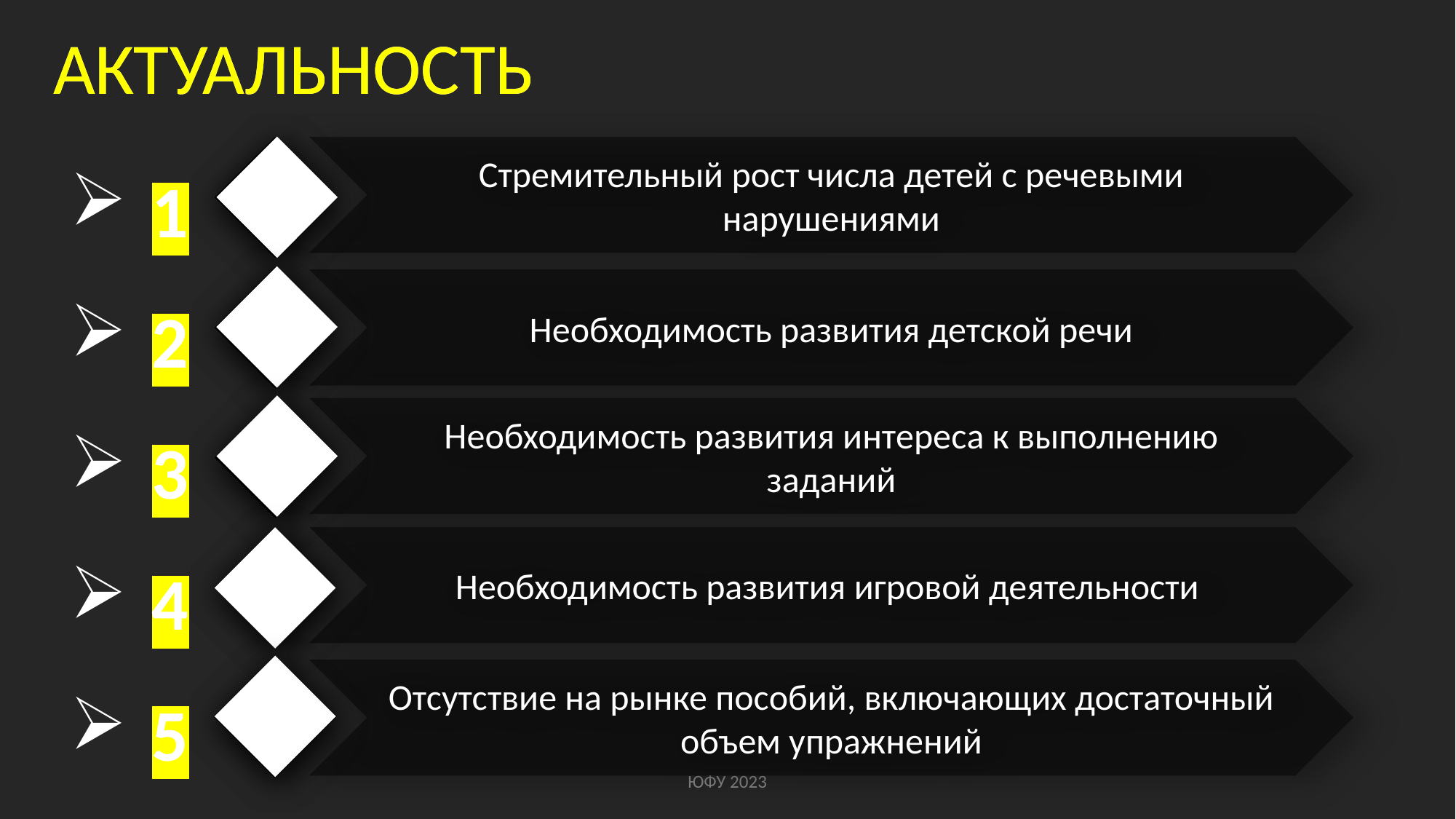

АКТУАЛЬНОСТЬ
АКТУАЛЬНОСТЬ
1
2
3
4
5

Стремительный рост числа детей с речевыми нарушениями

Необходимость развития детской речи

Необходимость развития интереса к выполнению заданий

Необходимость развития игровой деятельности

Отсутствие на рынке пособий, включающих достаточный объем упражнений
ЮФУ 2023